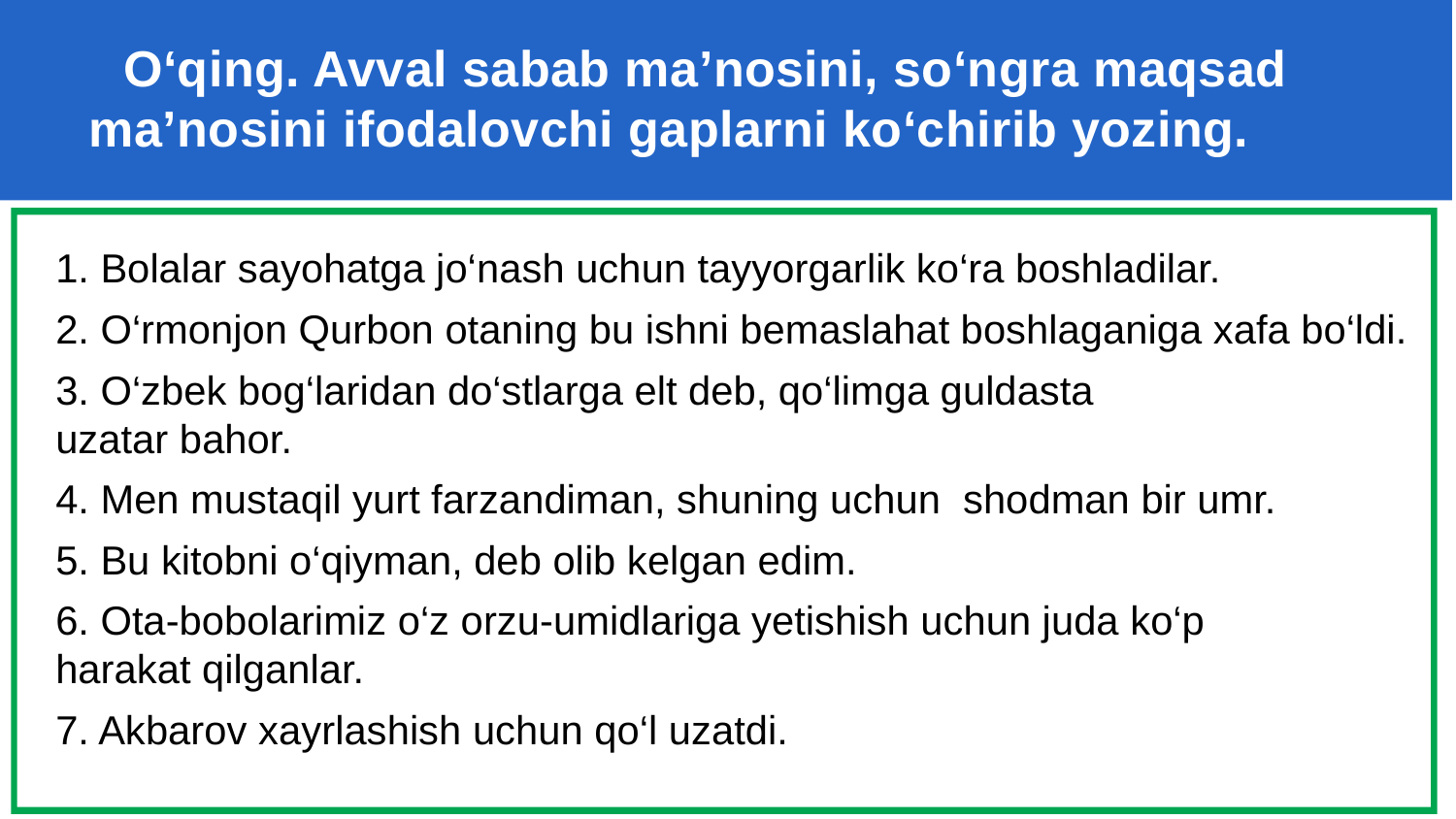

# O‘qing. Avval sabab ma’nosini, so‘ngra maqsad ma’nosini ifodalovchi gaplarni ko‘chirib yozing.
1. Bolalar sayohatga jo‘nash uchun tayyorgarlik ko‘ra boshladilar.
2. O‘rmonjon Qurbon otaning bu ishni bemaslahat boshlaganiga xafa bo‘ldi.
3. O‘zbek bog‘laridan do‘stlarga elt deb, qo‘limga guldasta
uzatar bahor.
4. Men mustaqil yurt farzandiman, shuning uchun  shodman bir umr.
5. Bu kitobni o‘qiyman, deb olib kelgan edim.
6. Ota-bobolarimiz o‘z orzu-umidlariga yetishish uchun juda ko‘p
harakat qilganlar.
7. Akbarov xayrlashish uchun qo‘l uzatdi.